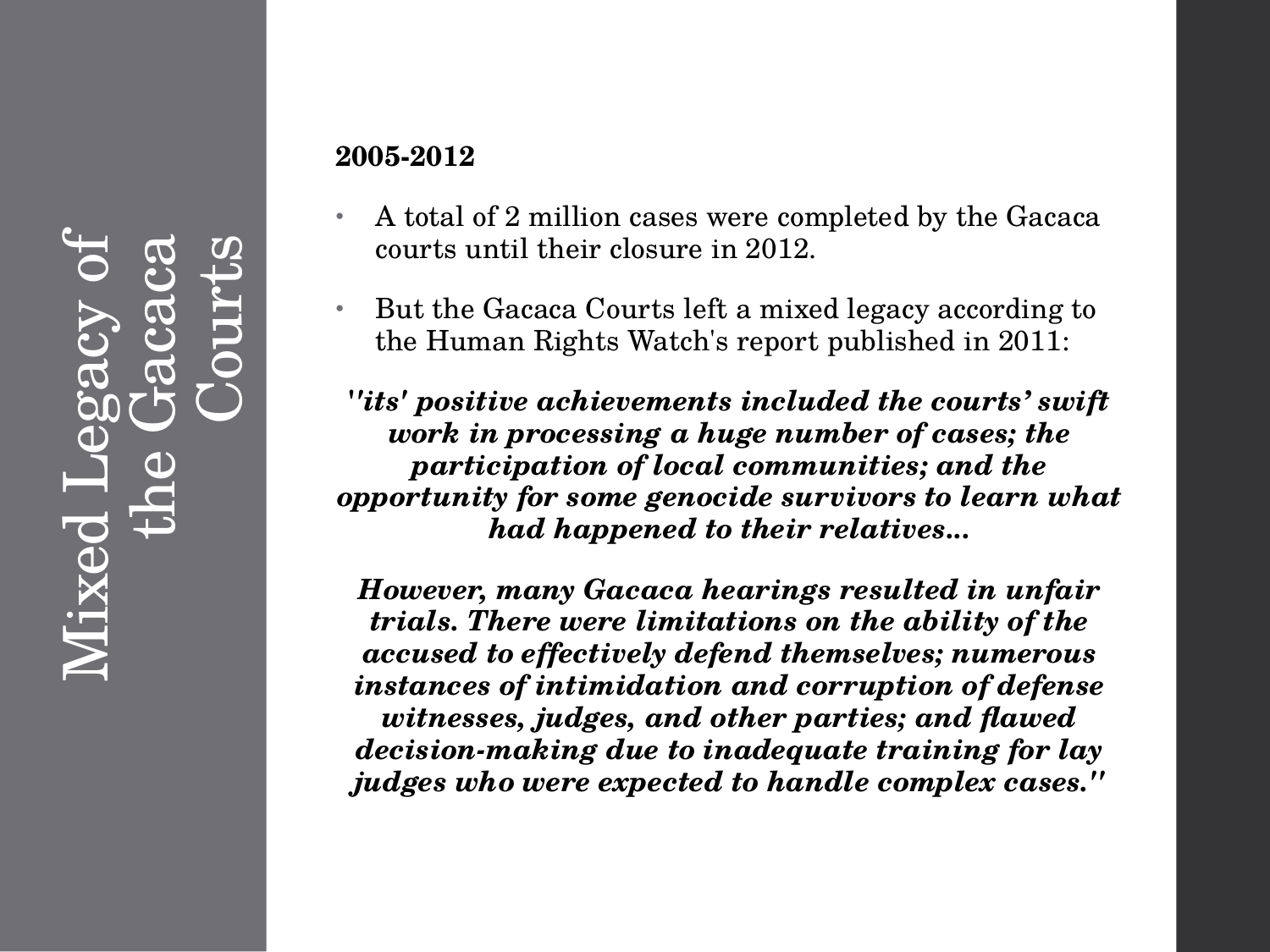

2005-2012
A total of 2 million cases were completed by the Gacaca courts until their closure in 2012.
But the Gacaca Courts left a mixed legacy according to the Human Rights Watch's report published in 2011:
''its' positive achievements included the courts’ swift work in processing a huge number of cases; the participation of local communities; and the opportunity for some genocide survivors to learn what had happened to their relatives...
However, many Gacaca hearings resulted in unfair trials. There were limitations on the ability of the accused to effectively defend themselves; numerous instances of intimidation and corruption of defense witnesses, judges, and other parties; and flawed decision-making due to inadequate training for lay judges who were expected to handle complex cases.''
# Mixed Legacy of the Gacaca Courts